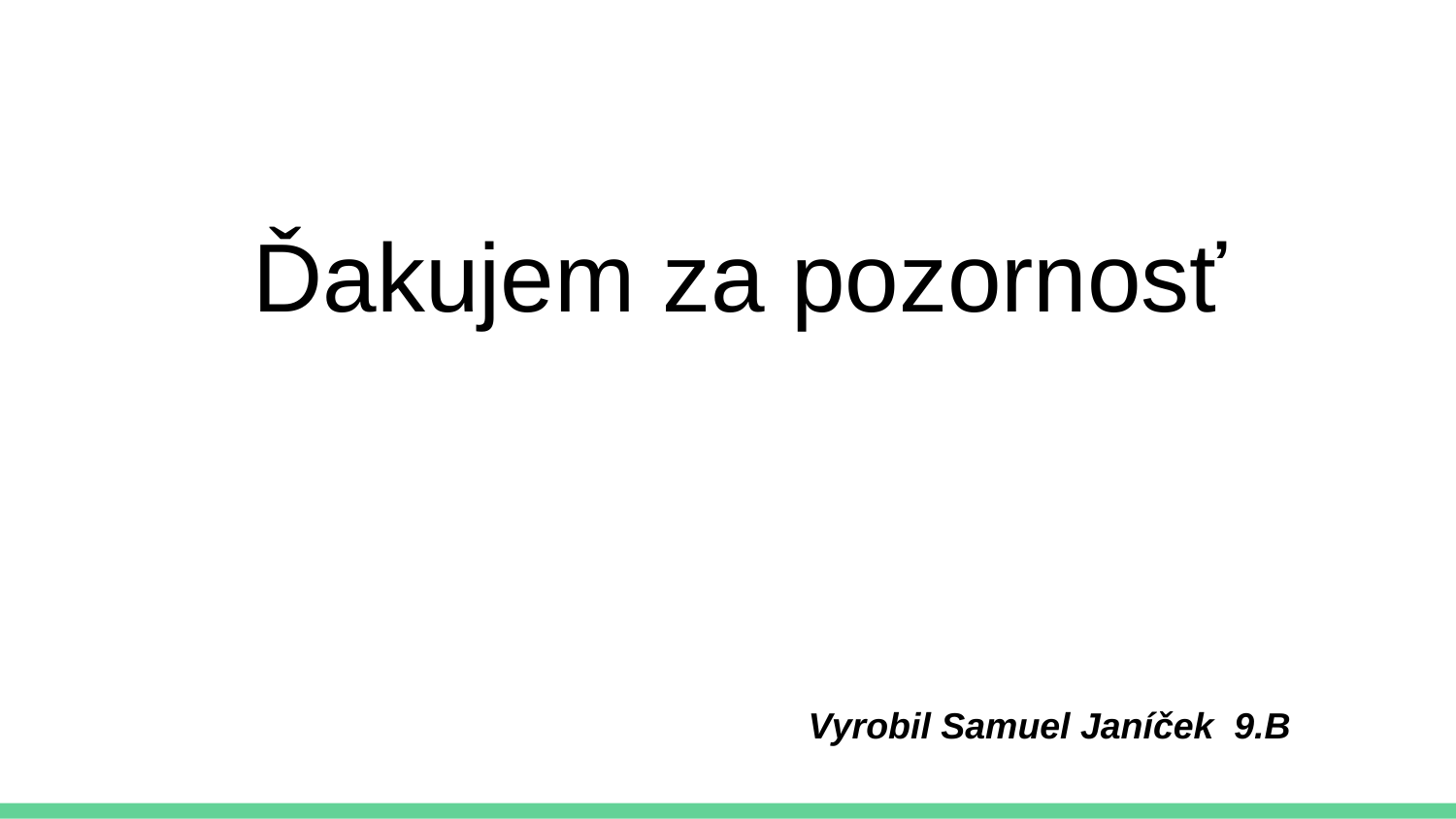

#
       Ďakujem za pozornosť

                                                                         Vyrobil Samuel Janíček  9.B